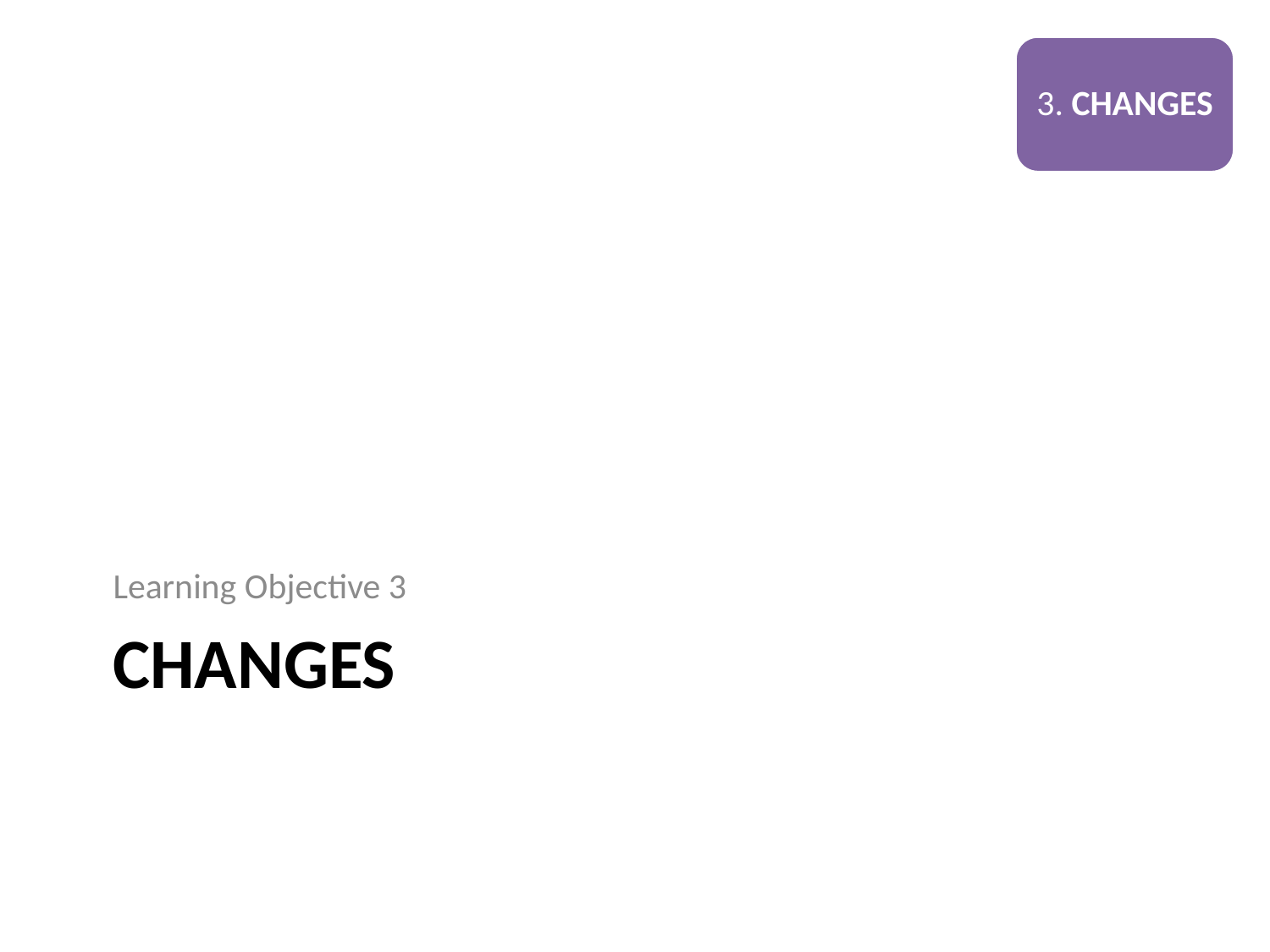

3. CHANGES
Learning Objective 3
# changes